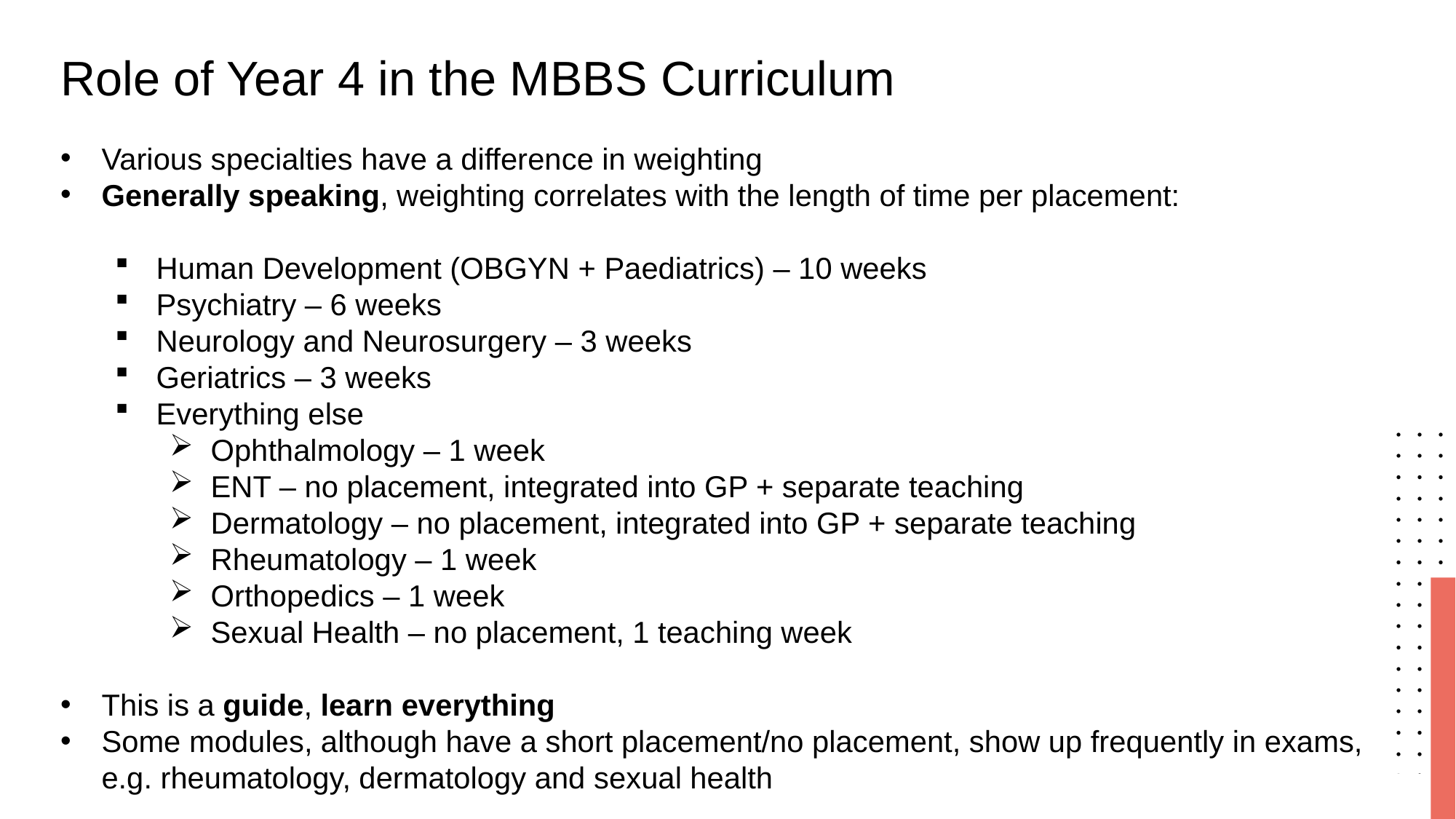

Role of Year 4 in the MBBS Curriculum
Various specialties have a difference in weighting
Generally speaking, weighting correlates with the length of time per placement:

Human Development (OBGYN + Paediatrics) – 10 weeks
Psychiatry – 6 weeks
Neurology and Neurosurgery – 3 weeks
Geriatrics – 3 weeks
Everything else
Ophthalmology – 1 week
ENT – no placement, integrated into GP + separate teaching
Dermatology – no placement, integrated into GP + separate teaching
Rheumatology – 1 week
Orthopedics – 1 week
Sexual Health – no placement, 1 teaching week

This is a guide, learn everything
Some modules, although have a short placement/no placement, show up frequently in exams, e.g. rheumatology, dermatology and sexual health